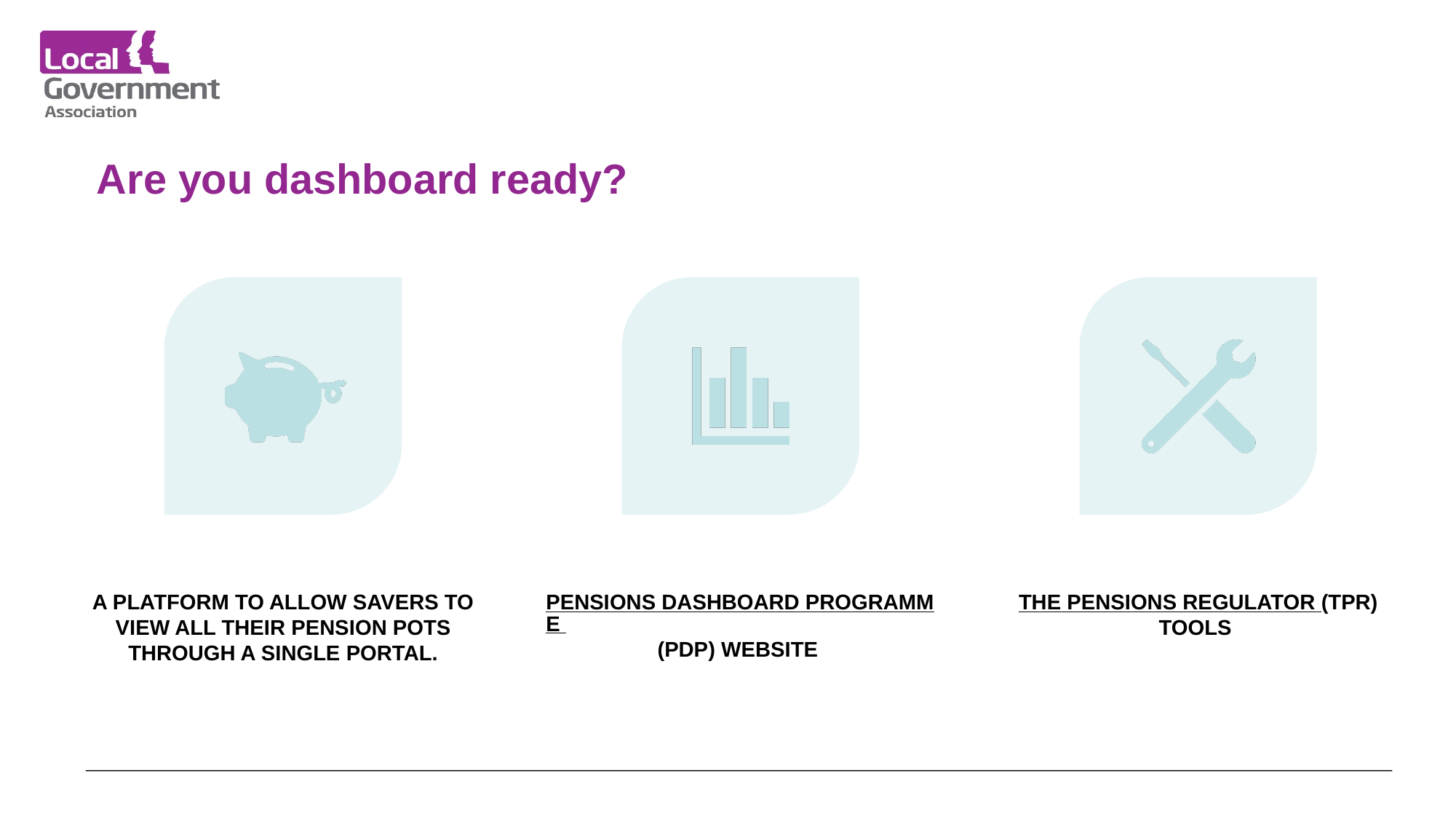

# Are you dashboard ready?
A platform to allow savers to view all their pension pots through a single portal.
Pensions Dashboard Programme (PDP) website
The Pensions Regulator (TPR) tools